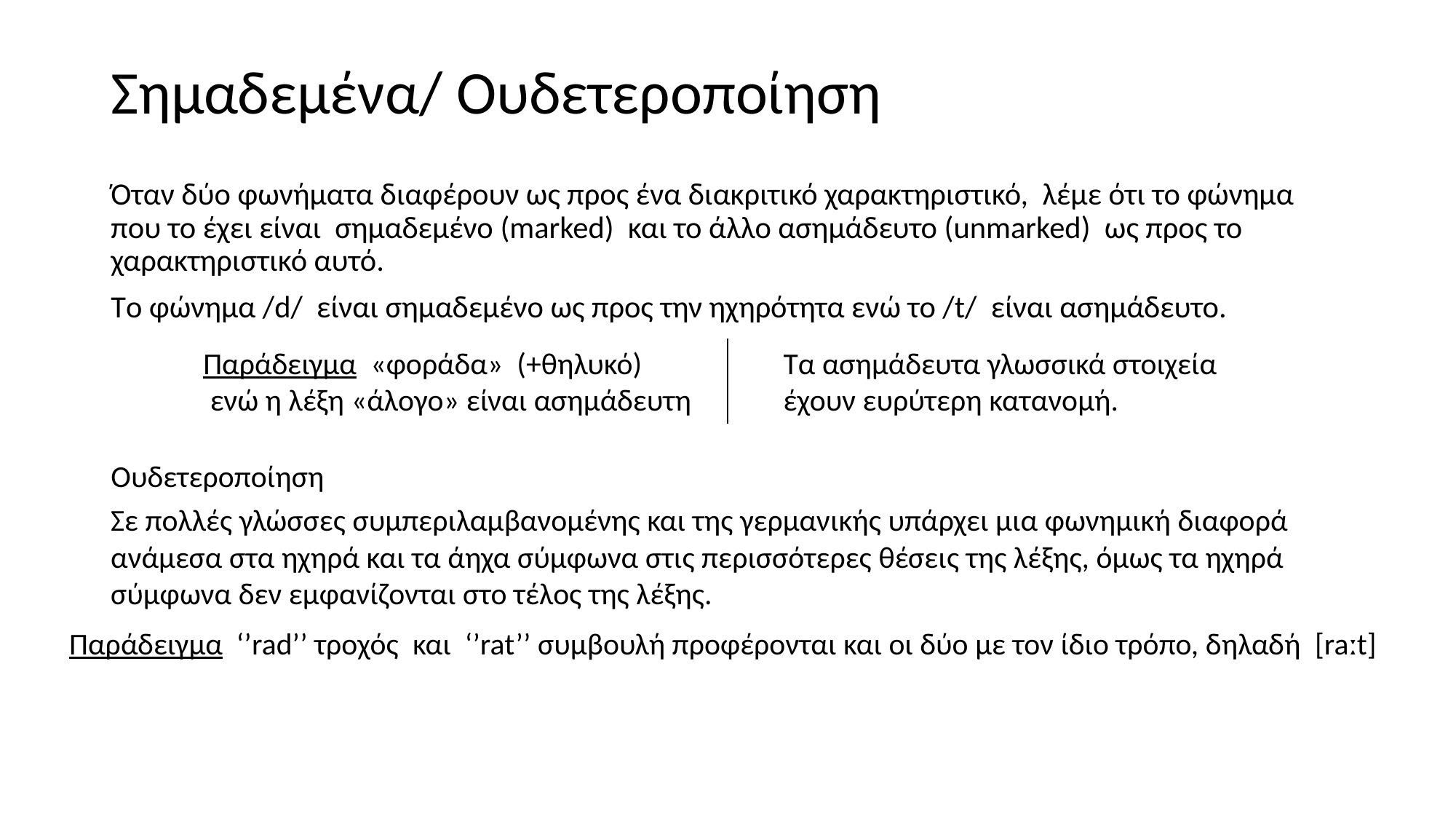

# Σημαδεμένα/ Ουδετεροποίηση
Όταν δύο φωνήµατα διαφέρουν ως προς ένα διακριτικό χαρακτηριστικό,  λέµε ότι το φώνηµα που το έχει είναι  σηµαδεµένο (marked)  και το άλλο ασηµάδευτο (unmarked)  ως προς το χαρακτηριστικό αυτό.
Tο φώνηµα /d/  είναι σηµαδεµένο ως προς την ηχηρότητα ενώ το /t/  είναι ασηµάδευτο.

  Παράδειγμα  «φοράδα»  (+θηλυκό)
   ενώ η λέξη «άλογο» είναι ασηµάδευτη
Τα ασηµάδευτα γλωσσικά στοιχεία έχουν ευρύτερη κατανοµή.
Ουδετεροποίηση
Σε πολλές γλώσσες συμπεριλαμβανομένης και της γερμανικής υπάρχει μια φωνημική διαφορά ανάμεσα στα ηχηρά και τα άηχα σύμφωνα στις περισσότερες θέσεις της λέξης, όμως τα ηχηρά σύμφωνα δεν εμφανίζονται στο τέλος της λέξης.
Παράδειγμα  ‘’rad’’ τροχός  και  ‘’rat’’ συμβουλή προφέρονται και οι δύο με τον ίδιο τρόπο, δηλαδή  [raːt]